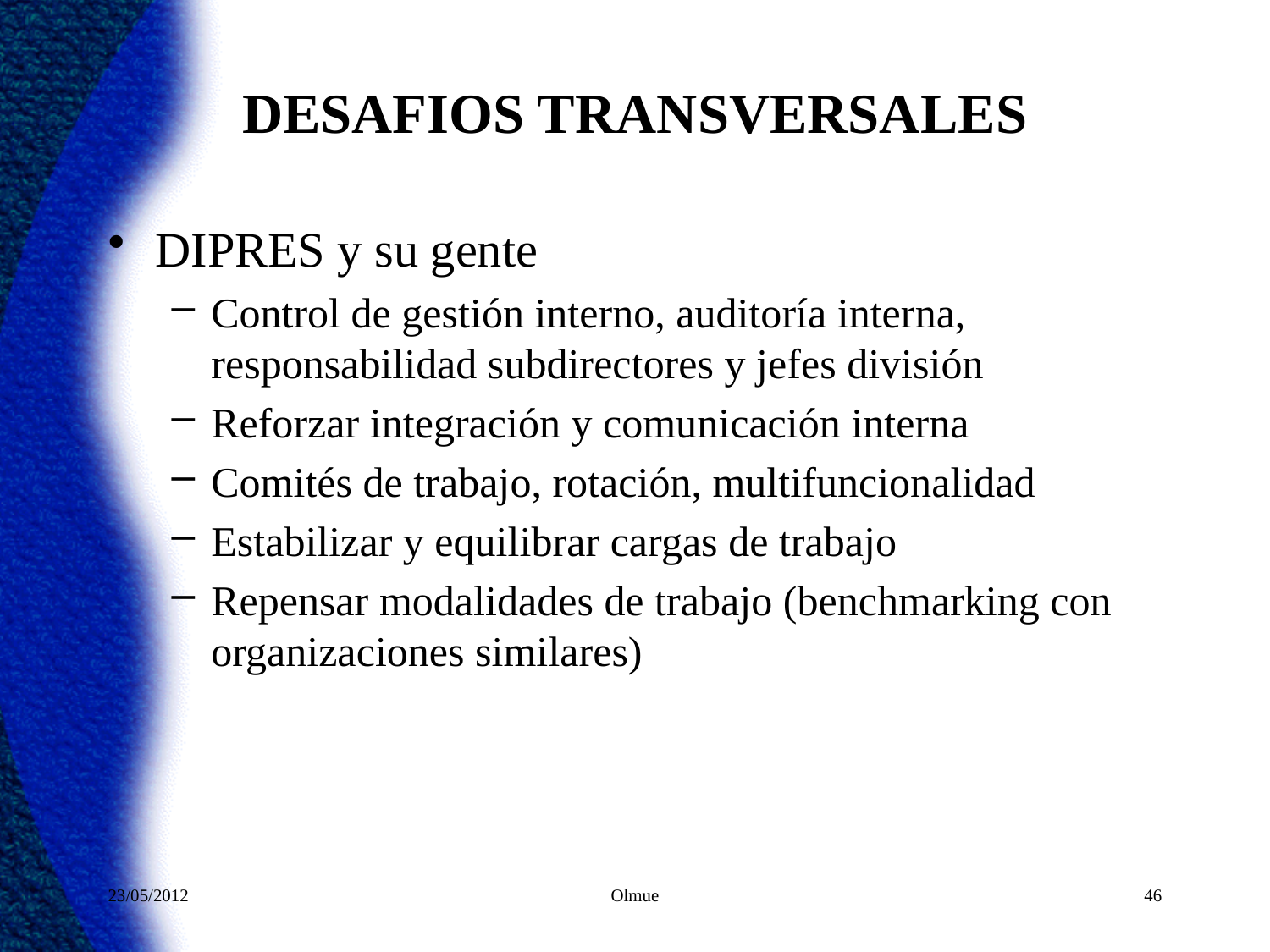

# DESAFIOS TRANSVERSALES
DIPRES y su gente
Control de gestión interno, auditoría interna, responsabilidad subdirectores y jefes división
Reforzar integración y comunicación interna
Comités de trabajo, rotación, multifuncionalidad
Estabilizar y equilibrar cargas de trabajo
Repensar modalidades de trabajo (benchmarking con organizaciones similares)
23/05/2012
Olmue
46